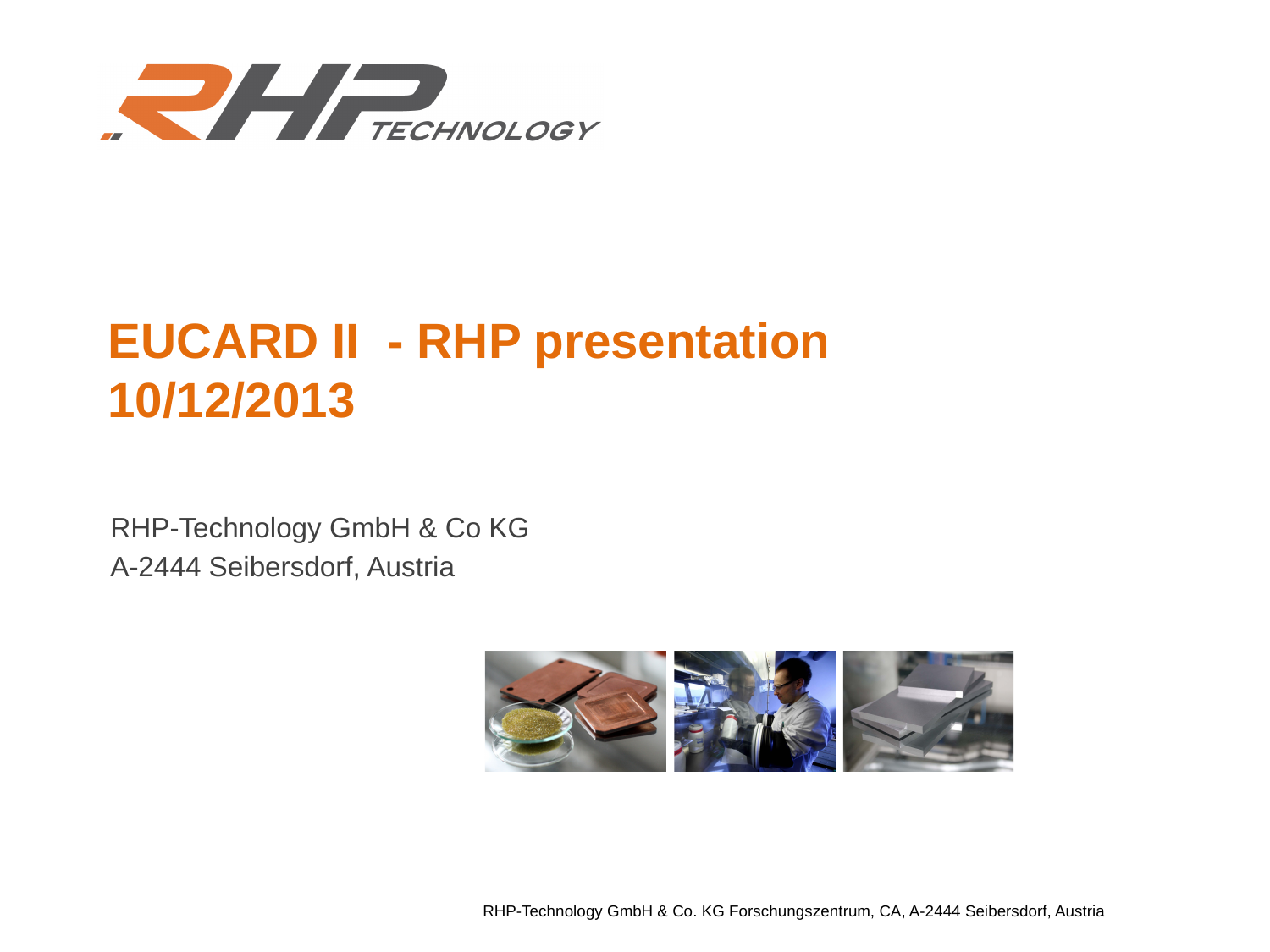

# EUCARD II  - RHP presentation 10/12/2013
RHP-Technology GmbH & Co KG
A-2444 Seibersdorf, Austria